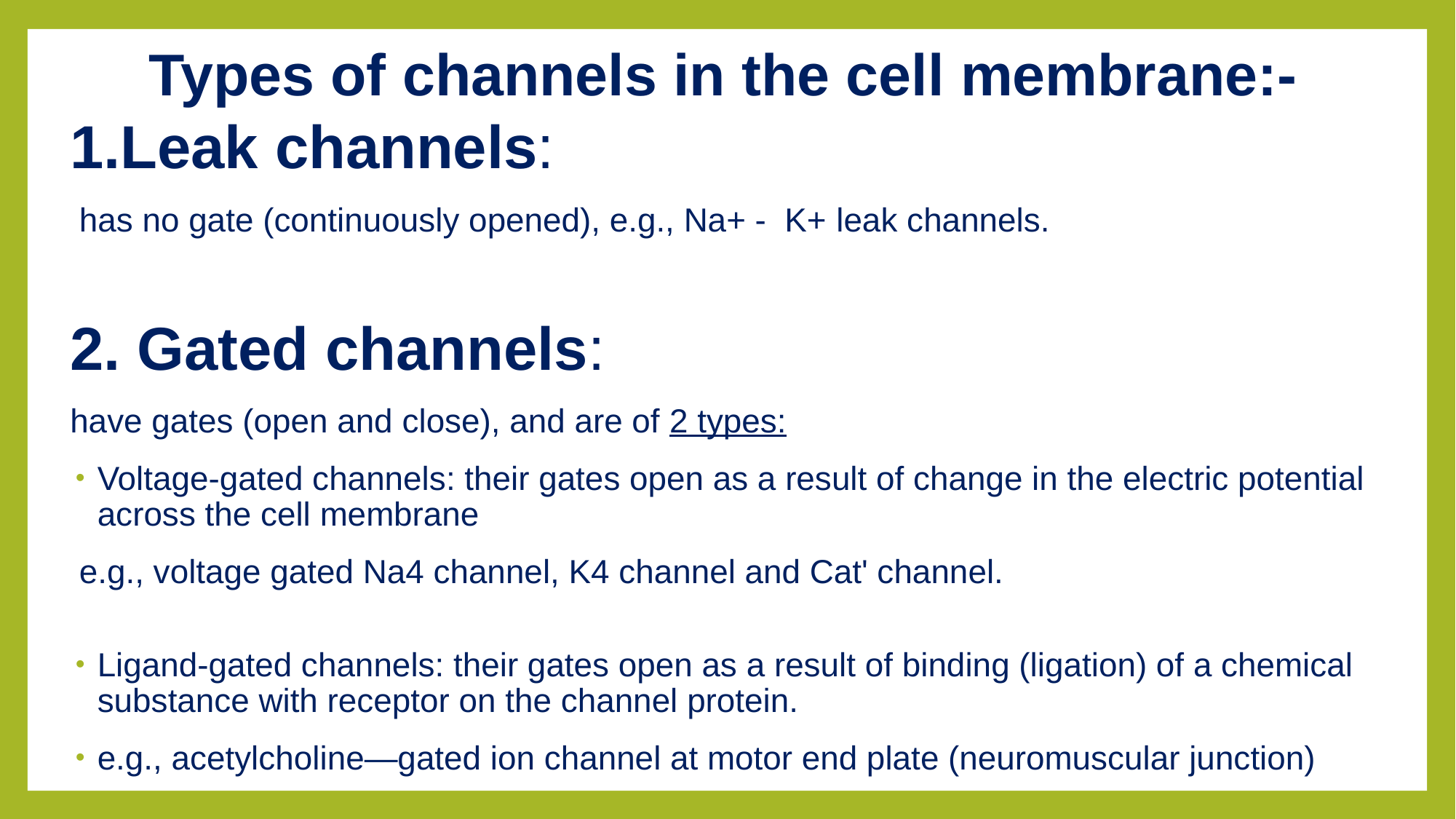

# Types of channels in the cell membrane:-
1.Leak channels:
 has no gate (continuously opened), e.g., Na+ -  K+ leak channels.

2. Gated channels:
have gates (open and close), and are of 2 types:
Voltage-gated channels: their gates open as a result of change in the electric potential across the cell membrane
 e.g., voltage gated Na4 channel, K4 channel and Cat' channel.
Ligand-gated channels: their gates open as a result of binding (ligation) of a chemical substance with receptor on the channel protein.
e.g., acetylcholine—gated ion channel at motor end plate (neuromuscular junction)